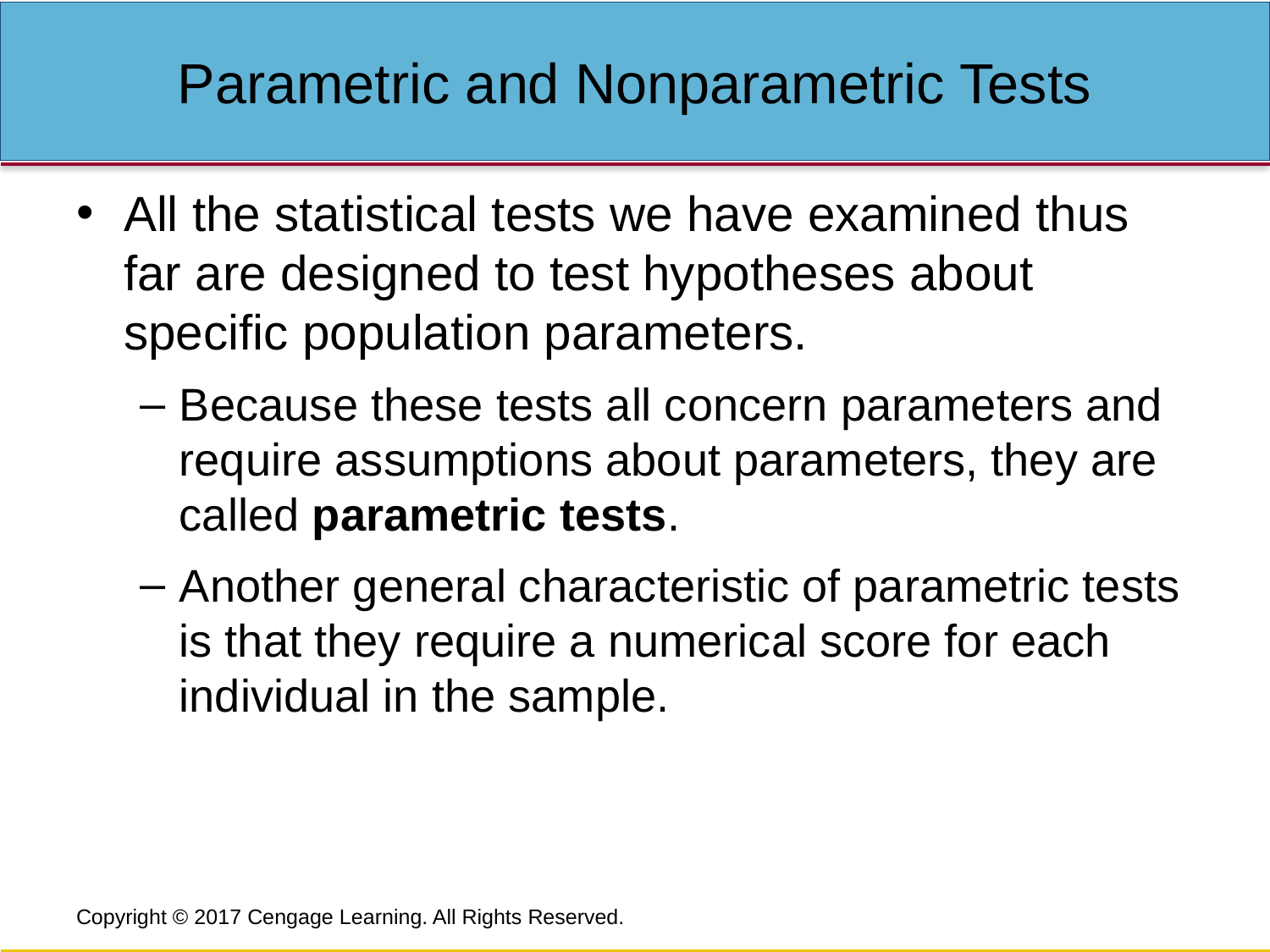

# Parametric and Nonparametric Tests
All the statistical tests we have examined thus far are designed to test hypotheses about specific population parameters.
Because these tests all concern parameters and require assumptions about parameters, they are called parametric tests.
Another general characteristic of parametric tests is that they require a numerical score for each individual in the sample.
Copyright © 2017 Cengage Learning. All Rights Reserved.